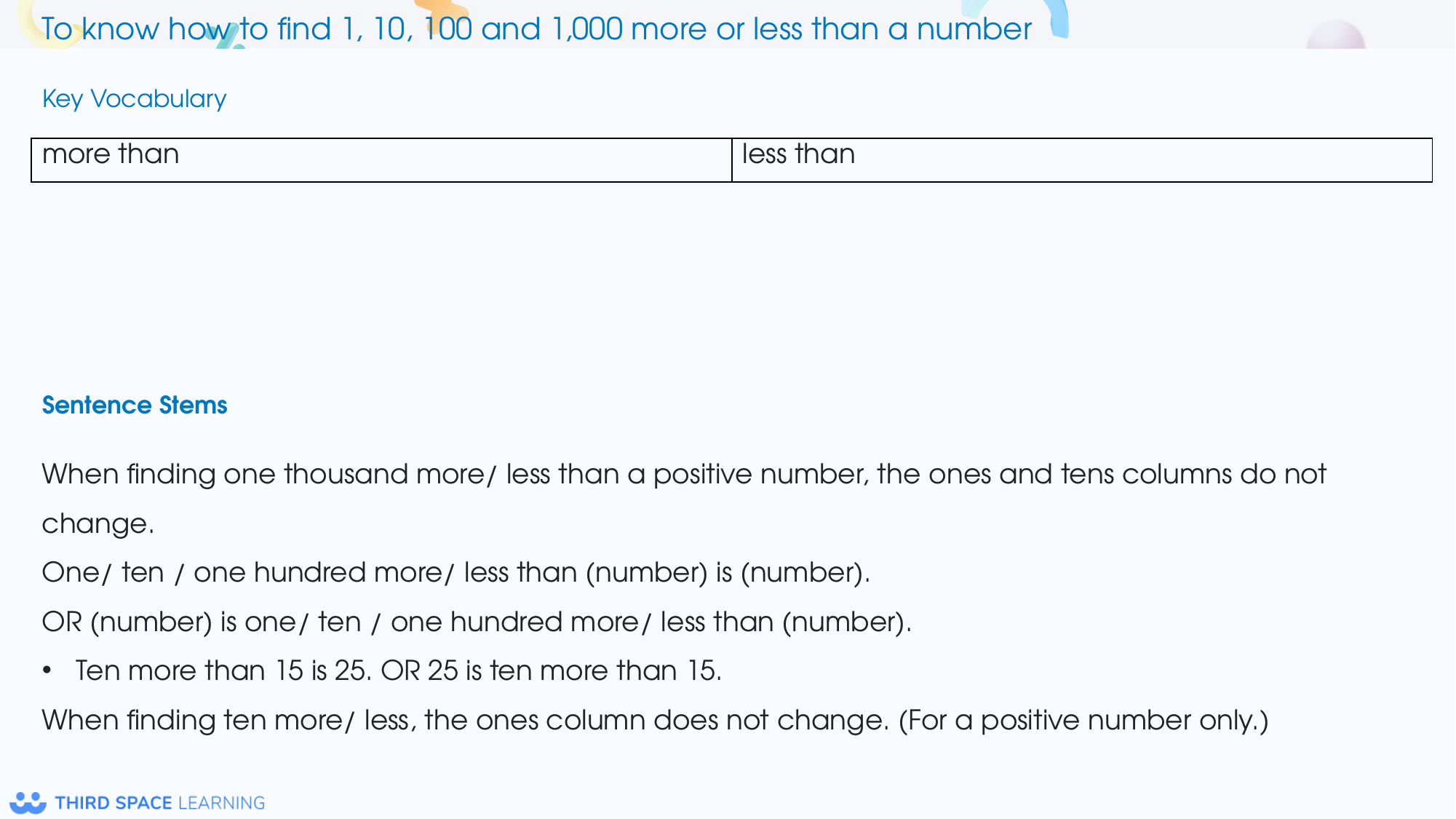

Key Vocabulary
| more than | less than |
| --- | --- |
Sentence Stems
When finding one thousand more/ less than a positive number, the ones and tens columns do not change.
One/ ten / one hundred more/ less than (number) is (number).
OR (number) is one/ ten / one hundred more/ less than (number).
Ten more than 15 is 25. OR 25 is ten more than 15.
When finding ten more/ less, the ones column does not change. (For a positive number only.)